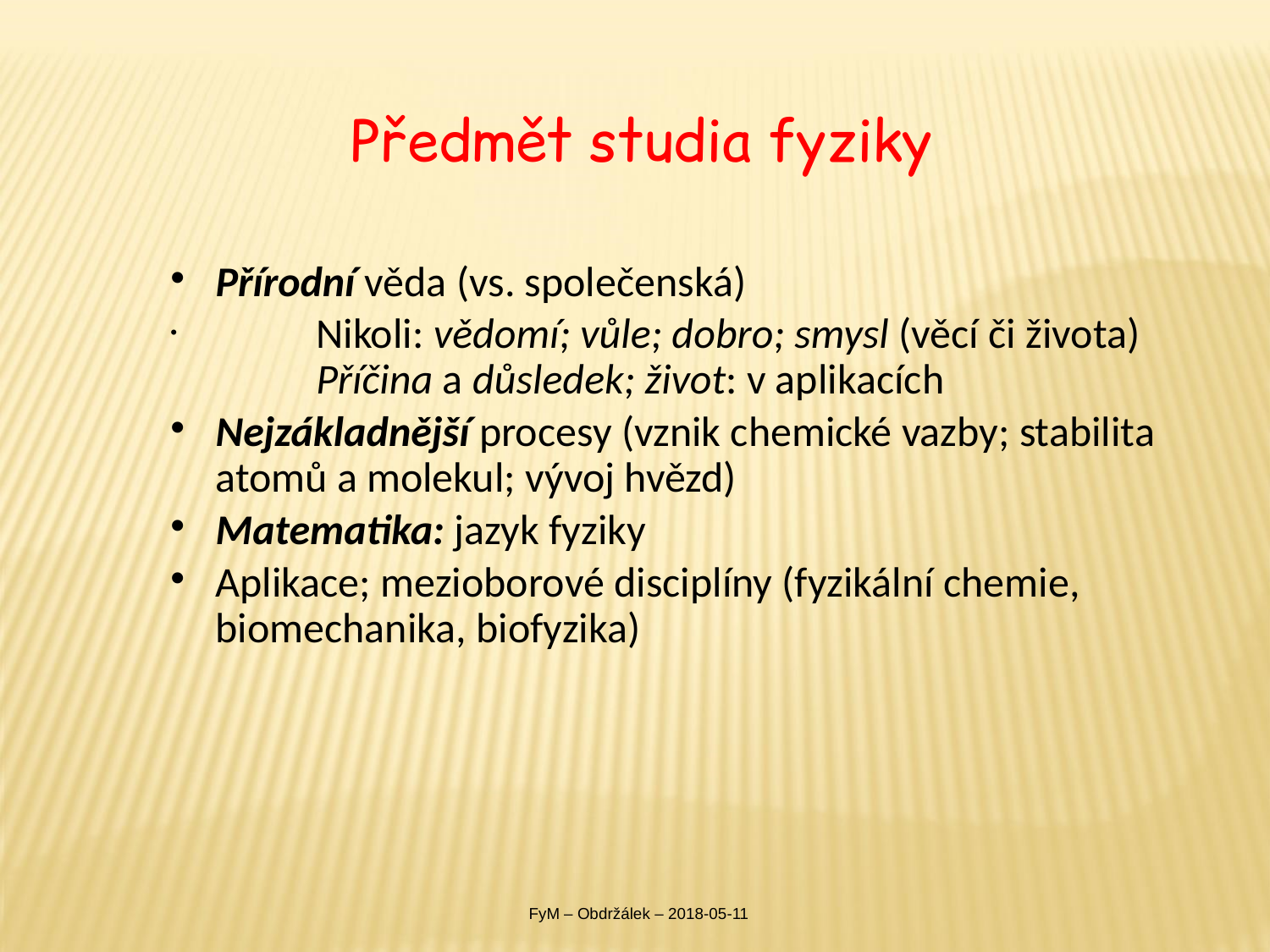

# Předmět studia fyziky
Přírodní věda (vs. společenská)
	Nikoli: vědomí; vůle; dobro; smysl (věcí či života)
	Příčina a důsledek; život: v aplikacích
Nejzákladnější procesy (vznik chemické vazby; stabilita atomů a molekul; vývoj hvězd)
Matematika: jazyk fyziky
Aplikace; mezioborové disciplíny (fyzikální chemie, biomechanika, biofyzika)
FyM – Obdržálek – 2018-05-11